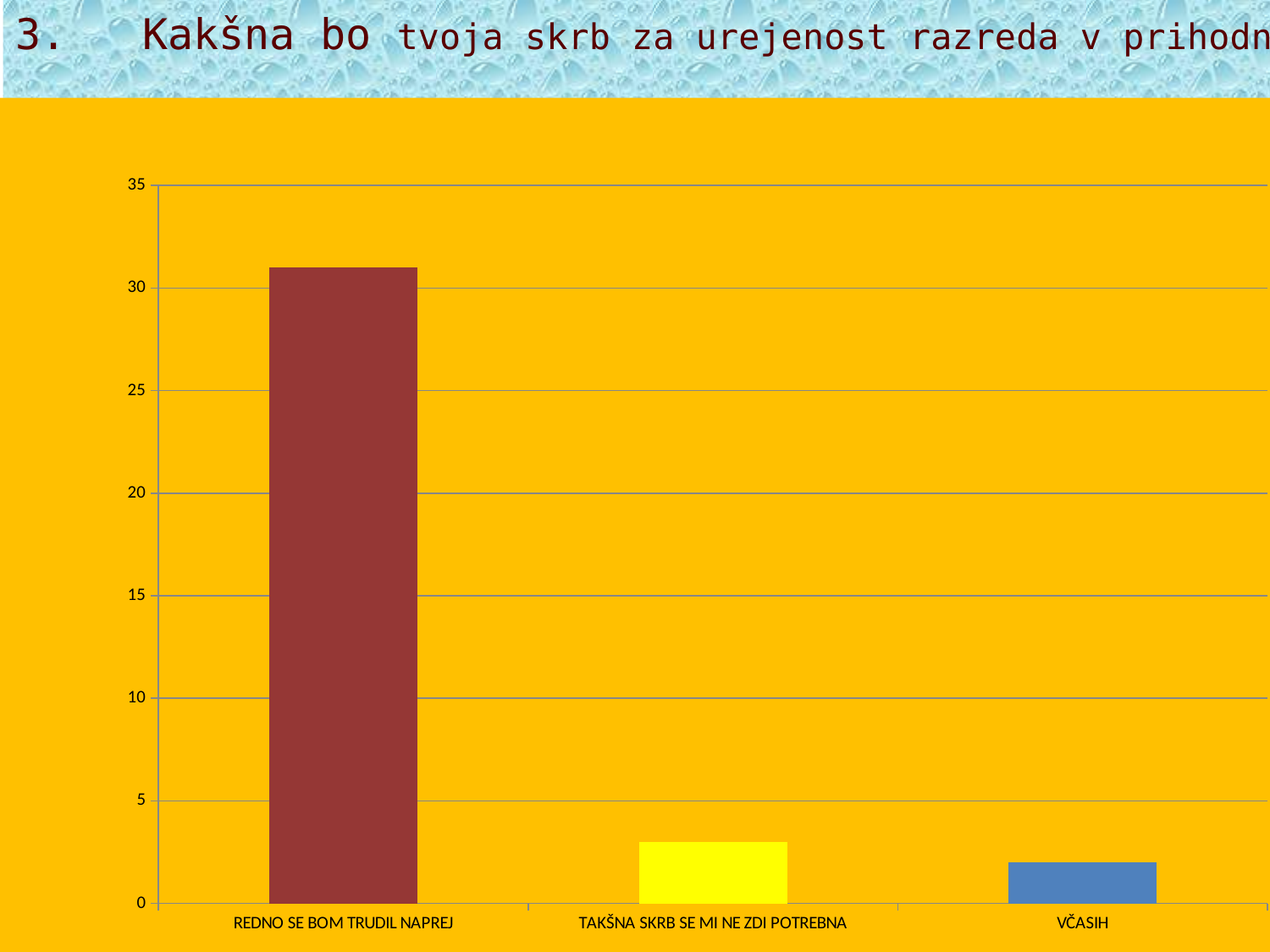

3.   Kakšna bo tvoja skrb za urejenost razreda v prihodnje

### Chart:

| Category |    |
|---|---|
| REDNO SE BOM TRUDIL NAPREJ | 31.0 |
| TAKŠNA SKRB SE MI NE ZDI POTREBNA | 3.0 |
| VČASIH | 2.0 |